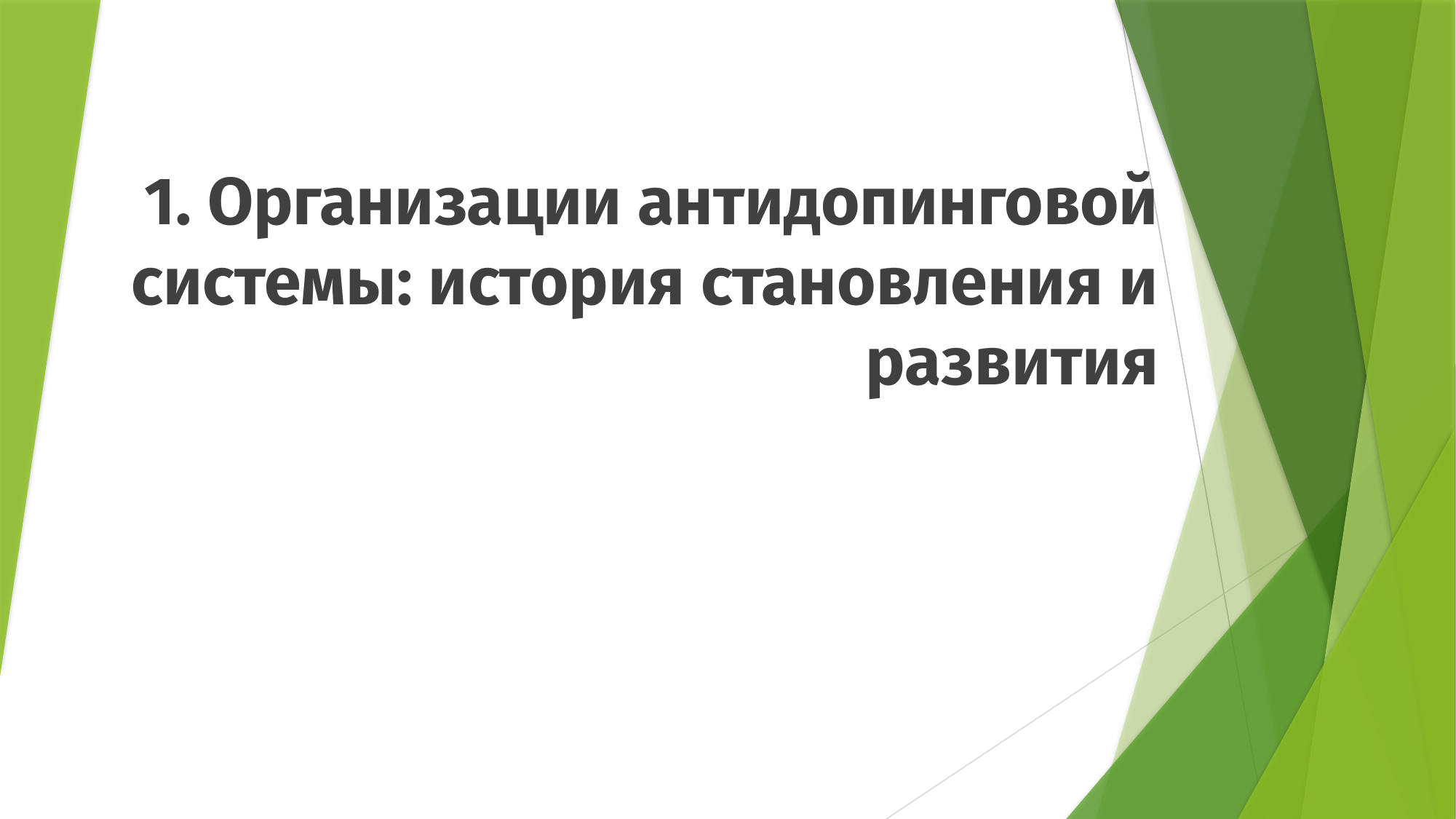

# 1. Организации антидопинговой системы: история становления и развития